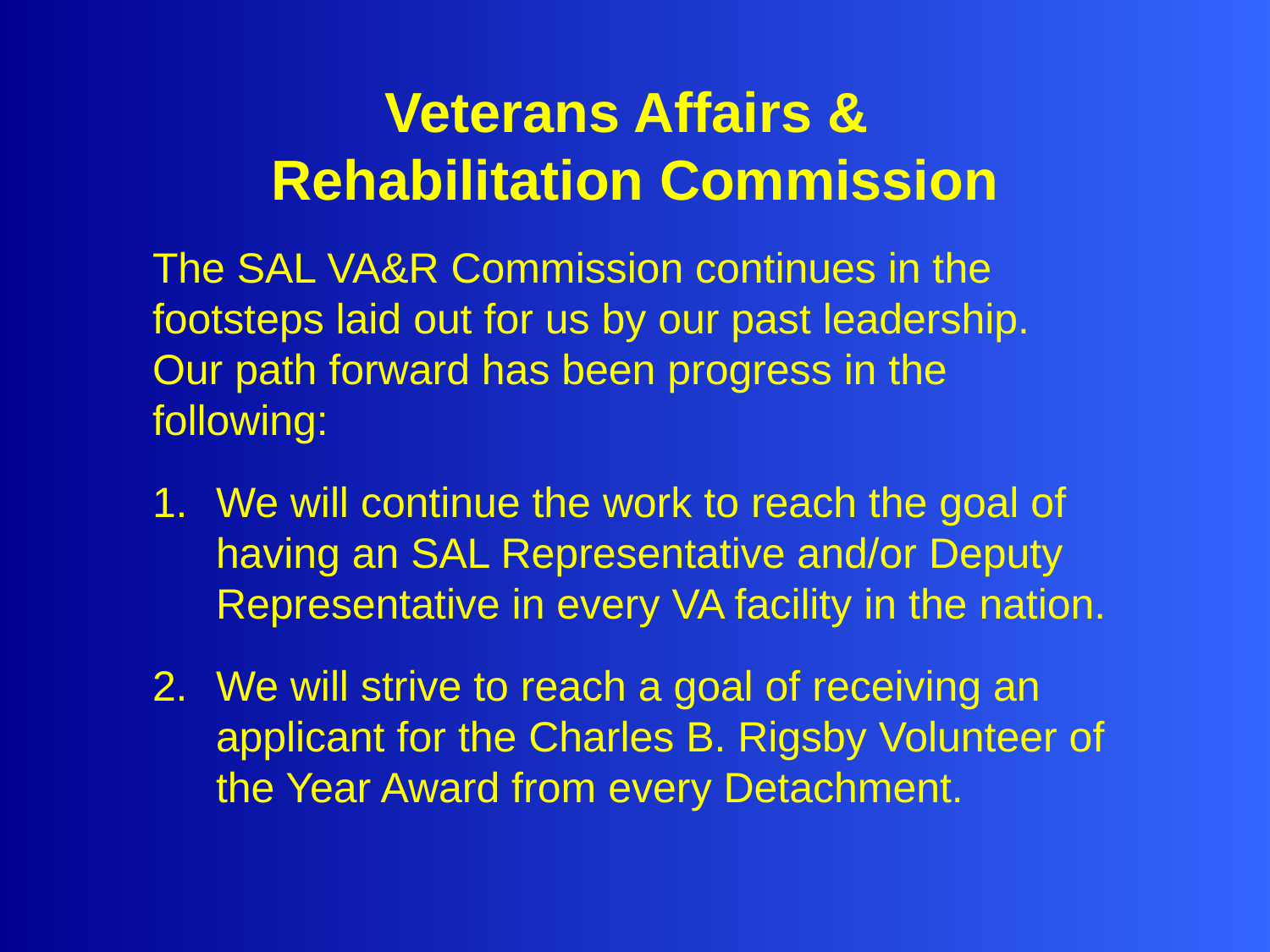

Veterans Affairs &
Rehabilitation Commission
The SAL VA&R Commission continues in the footsteps laid out for us by our past leadership. Our path forward has been progress in the following:
We will continue the work to reach the goal of having an SAL Representative and/or Deputy Representative in every VA facility in the nation.
We will strive to reach a goal of receiving an applicant for the Charles B. Rigsby Volunteer of the Year Award from every Detachment.